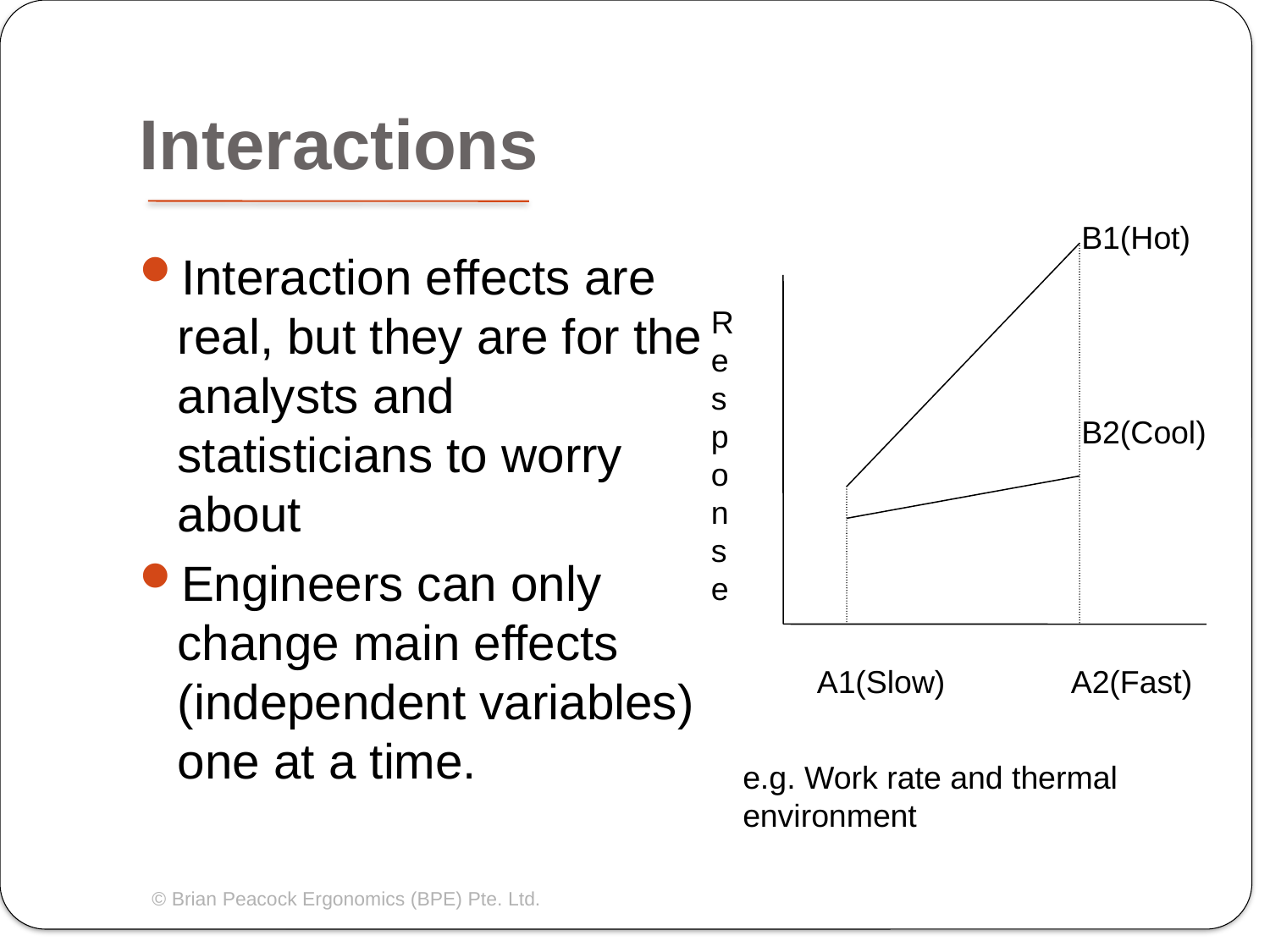

# Interactions
B1(Hot)

B2(Cool)
Interaction effects are real, but they are for the analysts and statisticians to worry about
Engineers can only change main effects (independent variables) one at a time.

Response

A1(Slow)	A2(Fast)
e.g. Work rate and thermal environment
© Brian Peacock Ergonomics (BPE) Pte. Ltd.